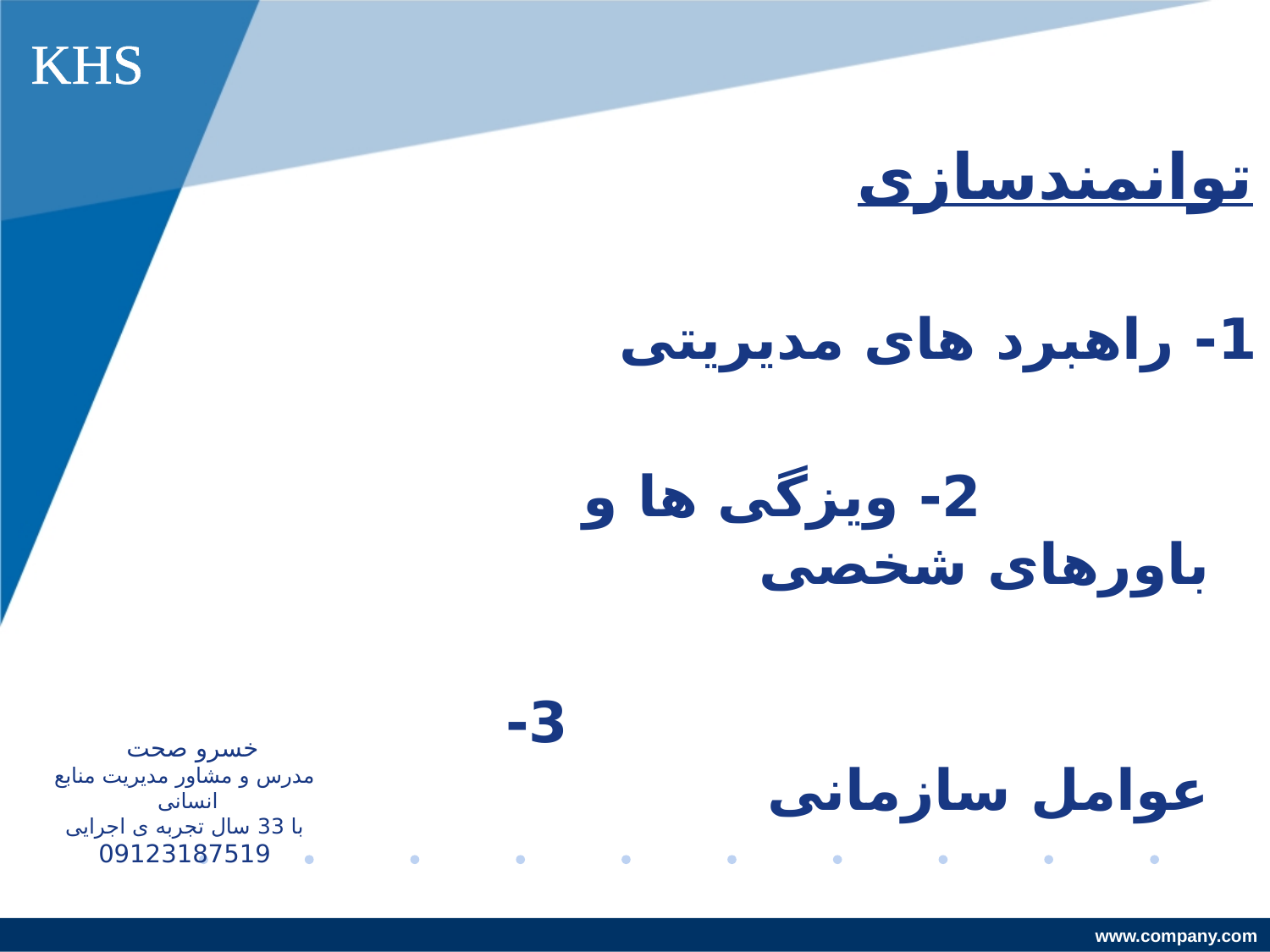

KHS
روش های توانمندسازی
1- راهبرد های مدیریتی

              2- ویزگی ها و باورهای شخصی

                                   3- عوامل سازمانی
خسرو صحت
مدرس و مشاور مدیریت منابع انسانی
با 33 سال تجربه ی اجرایی
09123187519